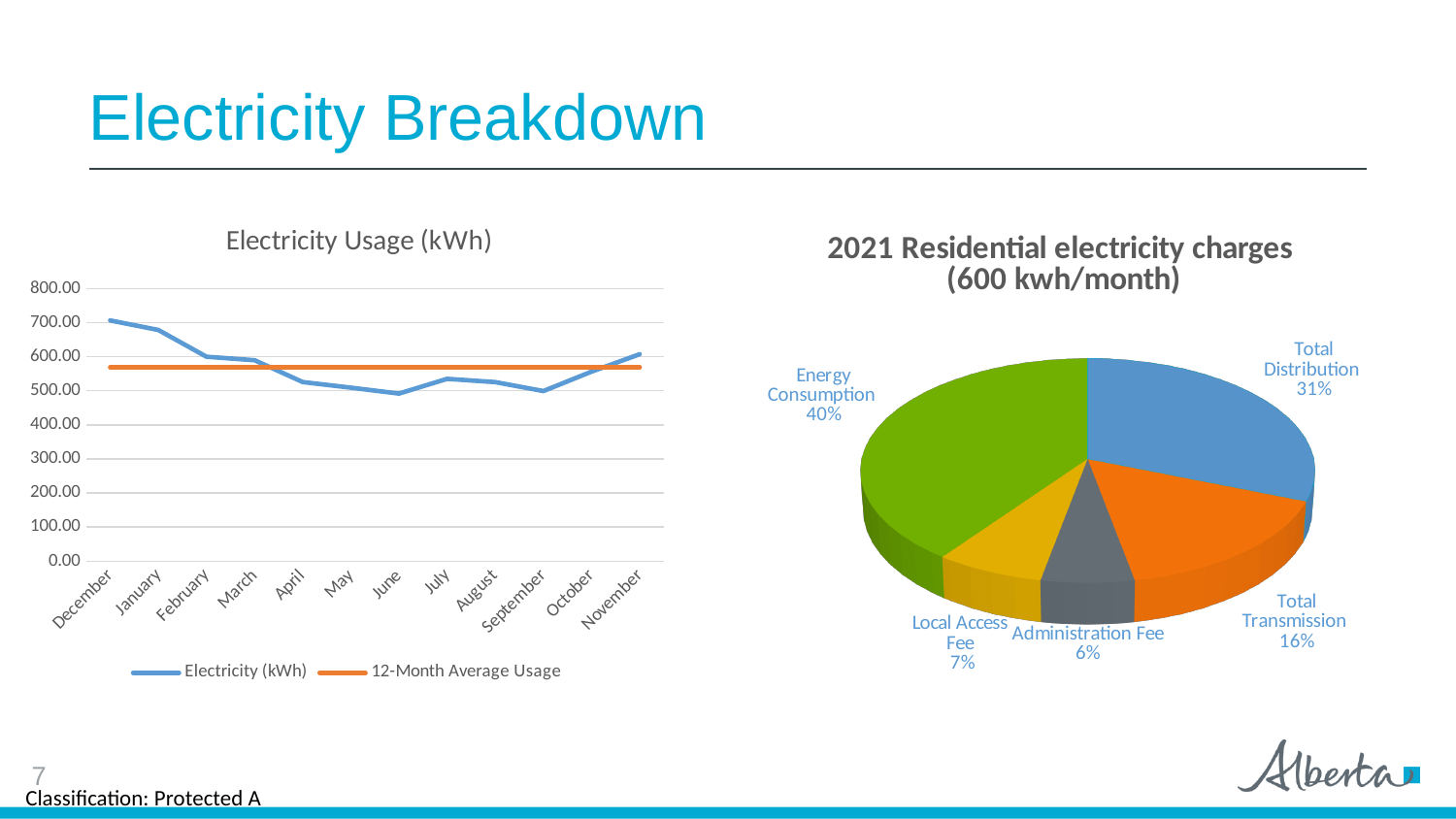

# Electricity Breakdown

### Chart: Electricity Usage (kWh)

| Category | Electricity (kWh) | 12-Month Average Usage |
|---|---|---|
| December | 706.2 | 568.6 |
| January | 678.3 | 568.6 |
| February | 599.8 | 568.6 |
| March | 589.6 | 568.6 |
| April | 525.6 | 568.6 |
| May | 509.1 | 568.6 |
| June | 491.8 | 568.6 |
| July | 535.0 | 568.6 |
| August | 525.4 | 568.6 |
| September | 499.1 | 568.6 |
| October | 556.1 | 568.6 |
| November | 607.2 | 568.6 |

[unsupported chart]

7